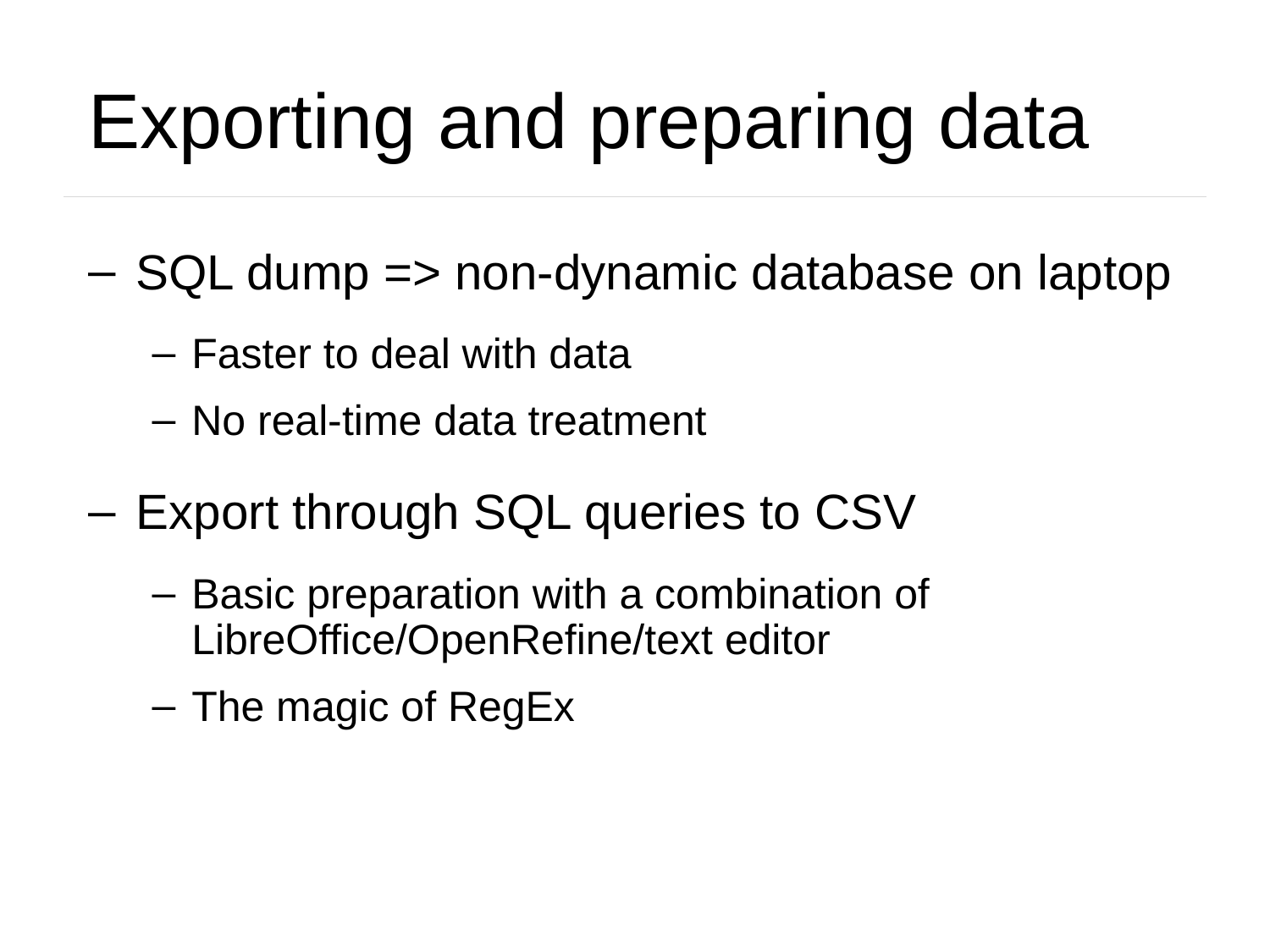

# Exporting and preparing data
SQL dump => non-dynamic database on laptop
Faster to deal with data
No real-time data treatment
Export through SQL queries to CSV
Basic preparation with a combination of LibreOffice/OpenRefine/text editor
The magic of RegEx